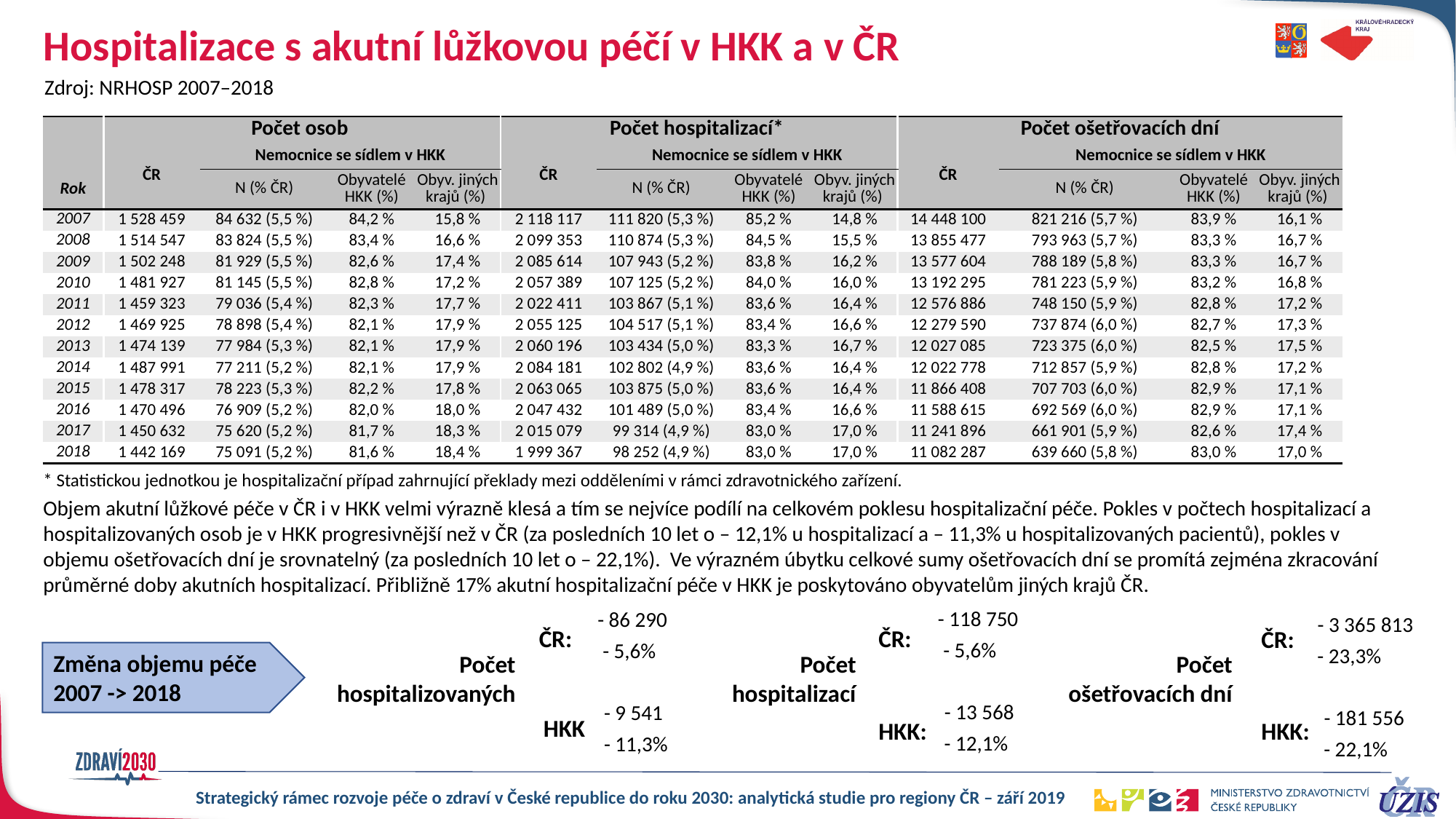

# Hospitalizace s akutní lůžkovou péčí v HKK a v ČR
Zdroj: NRHOSP 2007–2018
|  | Počet osob |  |  |  | Počet hospitalizací\* |  |  |  | Počet ošetřovacích dní |  |  |  |
| --- | --- | --- | --- | --- | --- | --- | --- | --- | --- | --- | --- | --- |
|  | ČR | Nemocnice se sídlem v HKK |  |  | ČR | Nemocnice se sídlem v HKK |  |  | ČR | Nemocnice se sídlem v HKK |  |  |
| Rok |  | N (% ČR) | Obyvatelé HKK (%) | Obyv. jiných krajů (%) |  | N (% ČR) | Obyvatelé HKK (%) | Obyv. jiných krajů (%) |  | N (% ČR) | Obyvatelé HKK (%) | Obyv. jiných krajů (%) |
| 2007 | 1 528 459 | 84 632 (5,5 %) | 84,2 % | 15,8 % | 2 118 117 | 111 820 (5,3 %) | 85,2 % | 14,8 % | 14 448 100 | 821 216 (5,7 %) | 83,9 % | 16,1 % |
| 2008 | 1 514 547 | 83 824 (5,5 %) | 83,4 % | 16,6 % | 2 099 353 | 110 874 (5,3 %) | 84,5 % | 15,5 % | 13 855 477 | 793 963 (5,7 %) | 83,3 % | 16,7 % |
| 2009 | 1 502 248 | 81 929 (5,5 %) | 82,6 % | 17,4 % | 2 085 614 | 107 943 (5,2 %) | 83,8 % | 16,2 % | 13 577 604 | 788 189 (5,8 %) | 83,3 % | 16,7 % |
| 2010 | 1 481 927 | 81 145 (5,5 %) | 82,8 % | 17,2 % | 2 057 389 | 107 125 (5,2 %) | 84,0 % | 16,0 % | 13 192 295 | 781 223 (5,9 %) | 83,2 % | 16,8 % |
| 2011 | 1 459 323 | 79 036 (5,4 %) | 82,3 % | 17,7 % | 2 022 411 | 103 867 (5,1 %) | 83,6 % | 16,4 % | 12 576 886 | 748 150 (5,9 %) | 82,8 % | 17,2 % |
| 2012 | 1 469 925 | 78 898 (5,4 %) | 82,1 % | 17,9 % | 2 055 125 | 104 517 (5,1 %) | 83,4 % | 16,6 % | 12 279 590 | 737 874 (6,0 %) | 82,7 % | 17,3 % |
| 2013 | 1 474 139 | 77 984 (5,3 %) | 82,1 % | 17,9 % | 2 060 196 | 103 434 (5,0 %) | 83,3 % | 16,7 % | 12 027 085 | 723 375 (6,0 %) | 82,5 % | 17,5 % |
| 2014 | 1 487 991 | 77 211 (5,2 %) | 82,1 % | 17,9 % | 2 084 181 | 102 802 (4,9 %) | 83,6 % | 16,4 % | 12 022 778 | 712 857 (5,9 %) | 82,8 % | 17,2 % |
| 2015 | 1 478 317 | 78 223 (5,3 %) | 82,2 % | 17,8 % | 2 063 065 | 103 875 (5,0 %) | 83,6 % | 16,4 % | 11 866 408 | 707 703 (6,0 %) | 82,9 % | 17,1 % |
| 2016 | 1 470 496 | 76 909 (5,2 %) | 82,0 % | 18,0 % | 2 047 432 | 101 489 (5,0 %) | 83,4 % | 16,6 % | 11 588 615 | 692 569 (6,0 %) | 82,9 % | 17,1 % |
| 2017 | 1 450 632 | 75 620 (5,2 %) | 81,7 % | 18,3 % | 2 015 079 | 99 314 (4,9 %) | 83,0 % | 17,0 % | 11 241 896 | 661 901 (5,9 %) | 82,6 % | 17,4 % |
| 2018 | 1 442 169 | 75 091 (5,2 %) | 81,6 % | 18,4 % | 1 999 367 | 98 252 (4,9 %) | 83,0 % | 17,0 % | 11 082 287 | 639 660 (5,8 %) | 83,0 % | 17,0 % |
* Statistickou jednotkou je hospitalizační případ zahrnující překlady mezi odděleními v rámci zdravotnického zařízení.
Objem akutní lůžkové péče v ČR i v HKK velmi výrazně klesá a tím se nejvíce podílí na celkovém poklesu hospitalizační péče. Pokles v počtech hospitalizací a hospitalizovaných osob je v HKK progresivnější než v ČR (za posledních 10 let o – 12,1% u hospitalizací a – 11,3% u hospitalizovaných pacientů), pokles v objemu ošetřovacích dní je srovnatelný (za posledních 10 let o – 22,1%).  Ve výrazném úbytku celkové sumy ošetřovacích dní se promítá zejména zkracování průměrné doby akutních hospitalizací. Přibližně 17% akutní hospitalizační péče v HKK je poskytováno obyvatelům jiných krajů ČR.
- 118 750
- 86 290
- 3 365 813
ČR:
ČR:
ČR:
- 5,6%
- 5,6%
- 23,3%

Změna objemu péče
2007 -> 2018
Počet
hospitalizací
Počet hospitalizovaných
Počet
ošetřovacích dní
- 13 568
- 9 541
- 181 556
HKK
HKK:
HKK:
- 12,1%
- 11,3%
- 22,1%